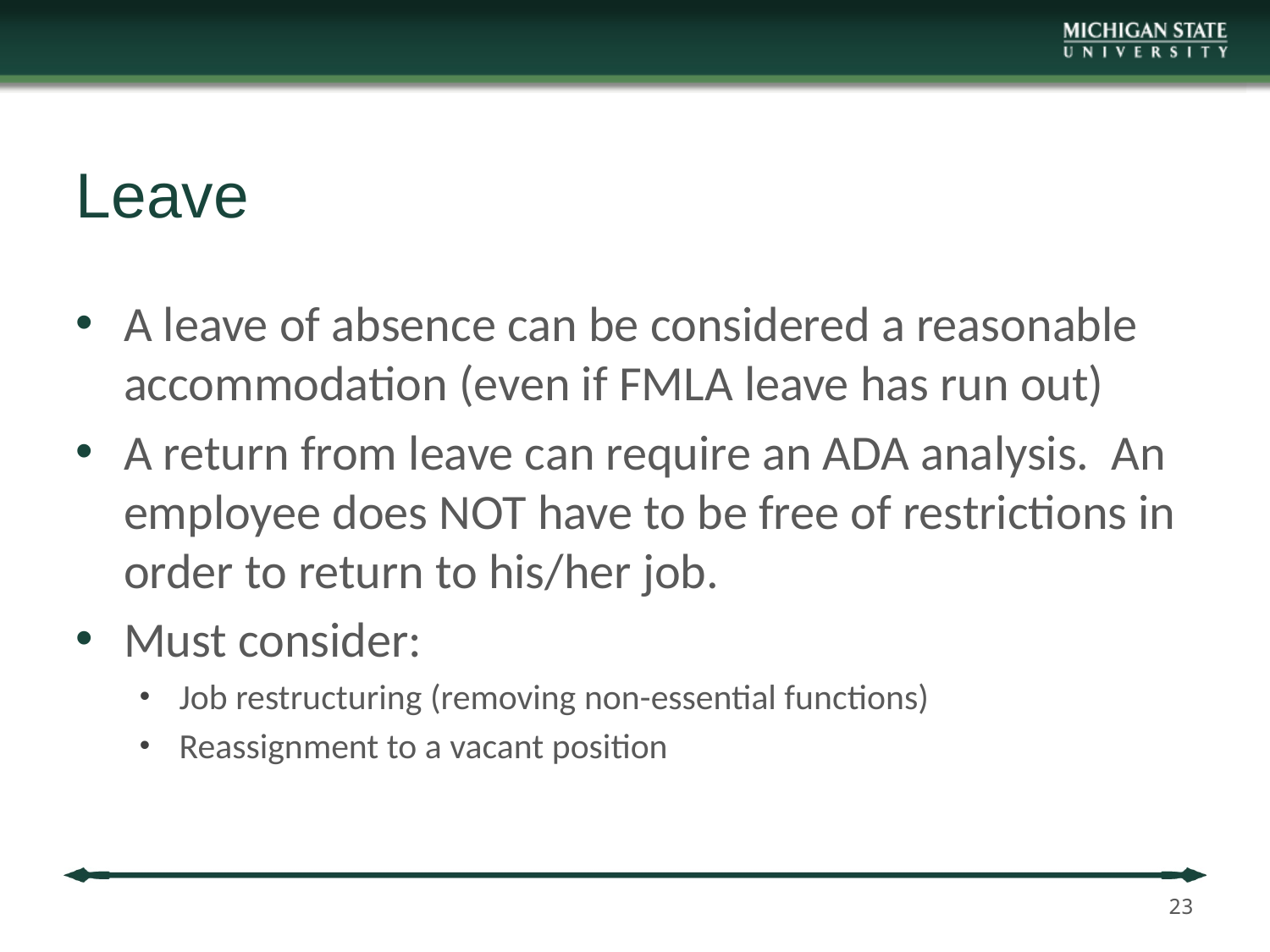

# Leave
A leave of absence can be considered a reasonable accommodation (even if FMLA leave has run out)
A return from leave can require an ADA analysis.  An employee does NOT have to be free of restrictions in order to return to his/her job.
Must consider:
Job restructuring (removing non-essential functions)
Reassignment to a vacant position

23